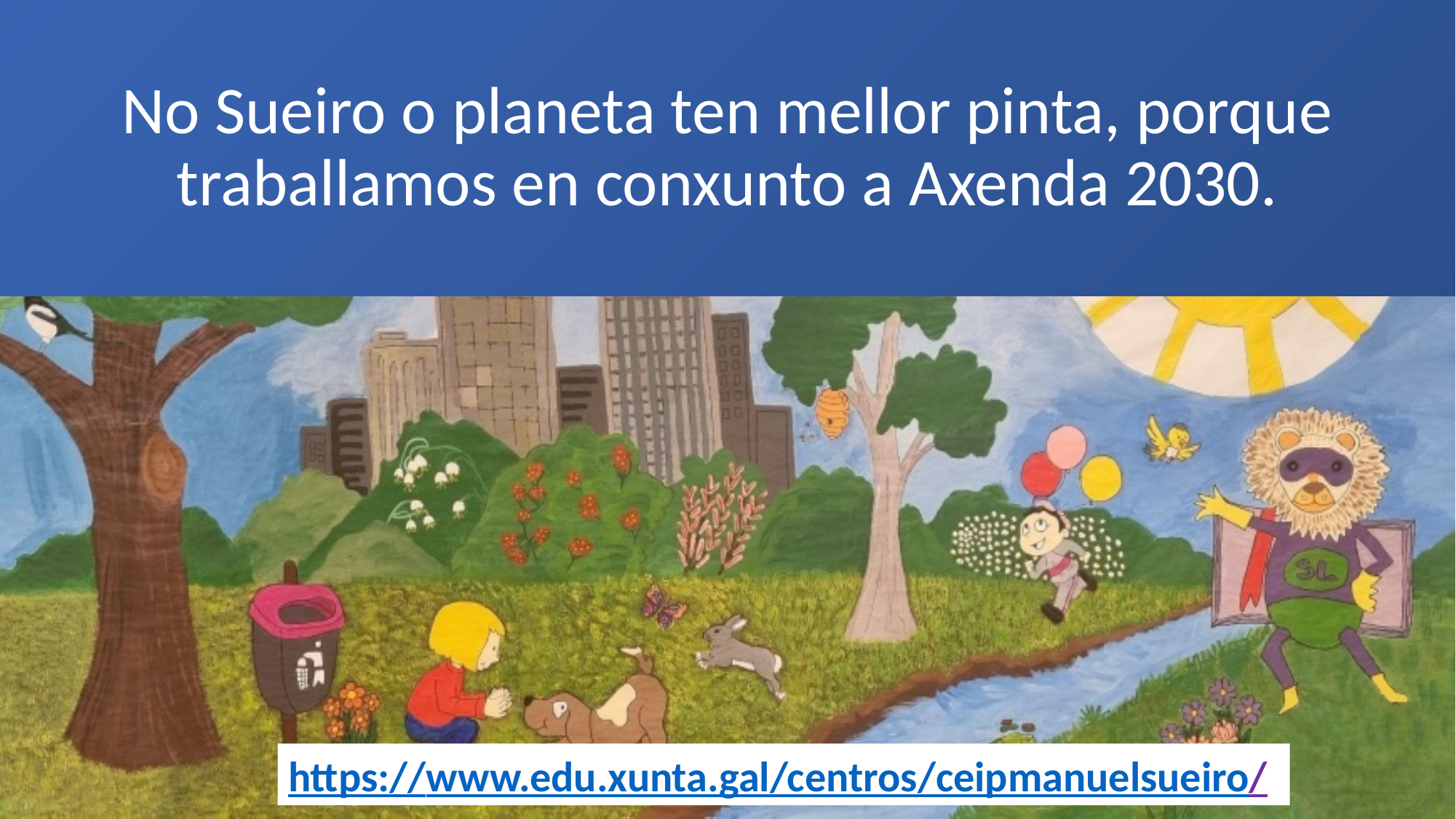

# No Sueiro o planeta ten mellor pinta, porque traballamos en conxunto a Axenda 2030.
https://www.edu.xunta.gal/centros/ceipmanuelsueiro/